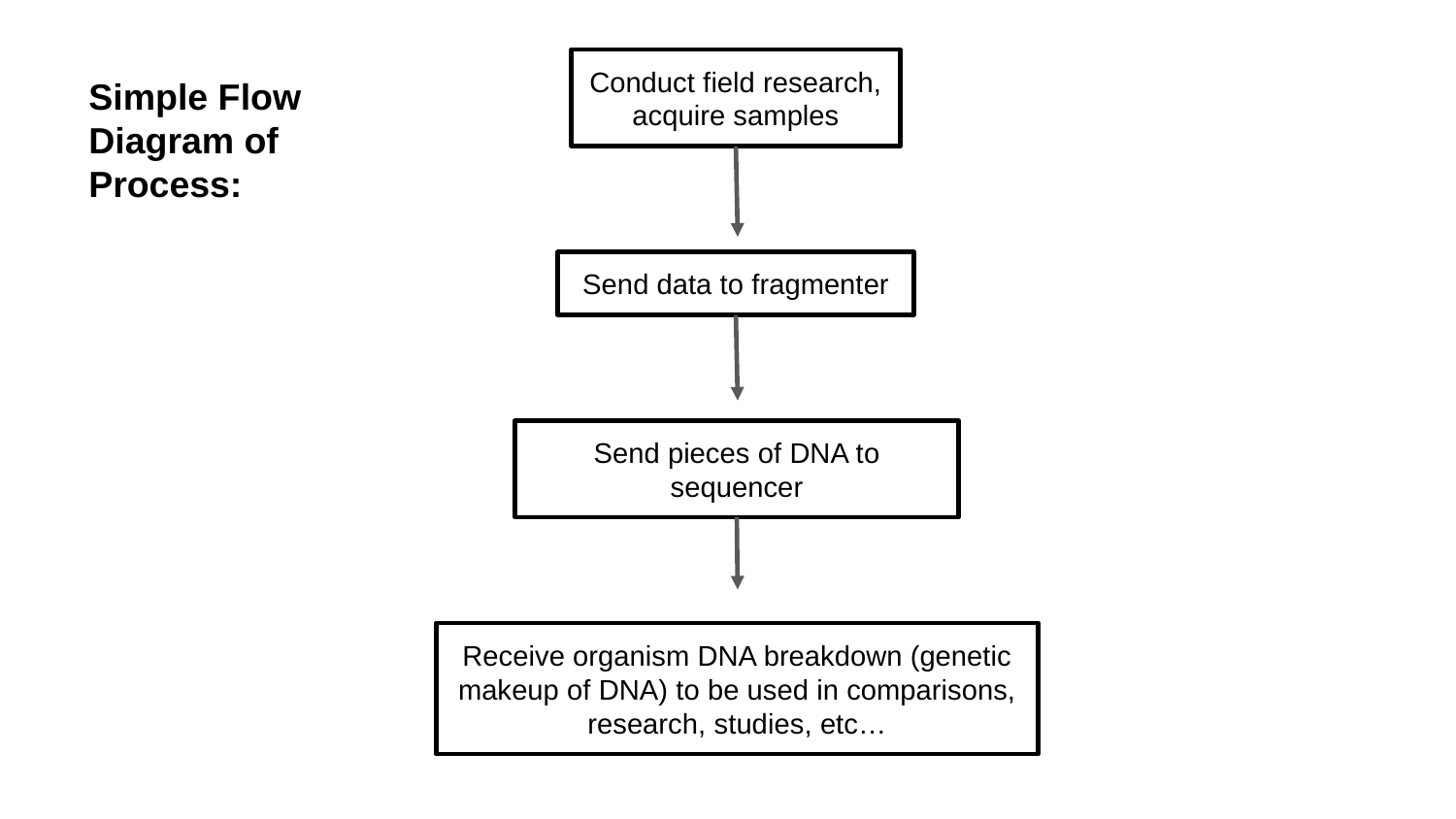

Conduct field research, acquire samples
Simple Flow Diagram of Process:
Send data to fragmenter
Send pieces of DNA to sequencer
Receive organism DNA breakdown (genetic makeup of DNA) to be used in comparisons, research, studies, etc…